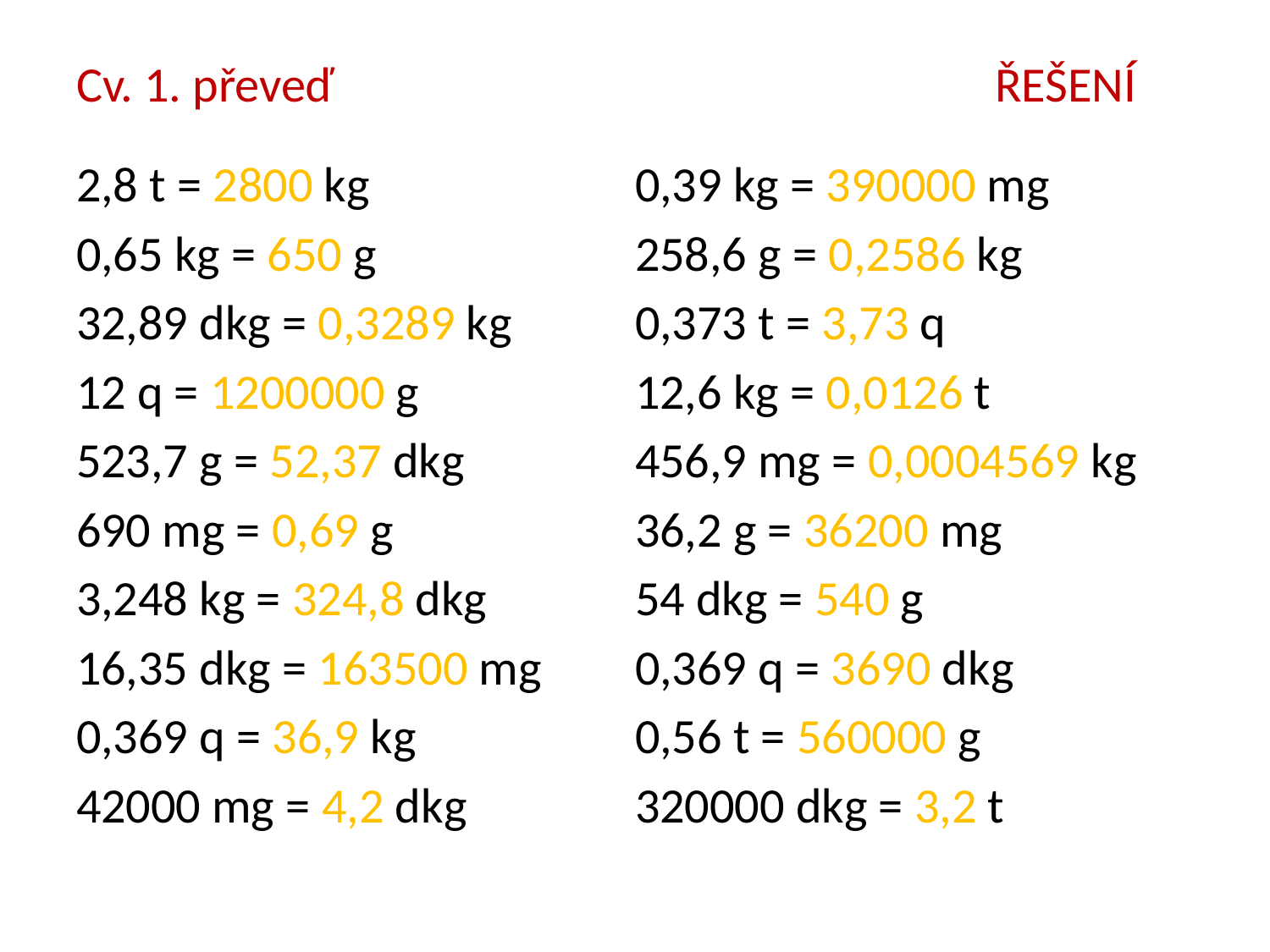

# Cv. 1. převeď                                                           ŘEŠENÍ
2,8 t = 2800 kg
0,65 kg = 650 g
32,89 dkg = 0,3289 kg
12 q = 1200000 g
523,7 g = 52,37 dkg
690 mg = 0,69 g
3,248 kg = 324,8 dkg
16,35 dkg = 163500 mg
0,369 q = 36,9 kg
42000 mg = 4,2 dkg
0,39 kg = 390000 mg
258,6 g = 0,2586 kg
0,373 t = 3,73 q
12,6 kg = 0,0126 t
456,9 mg = 0,0004569 kg
36,2 g = 36200 mg
54 dkg = 540 g
0,369 q = 3690 dkg
0,56 t = 560000 g
320000 dkg = 3,2 t